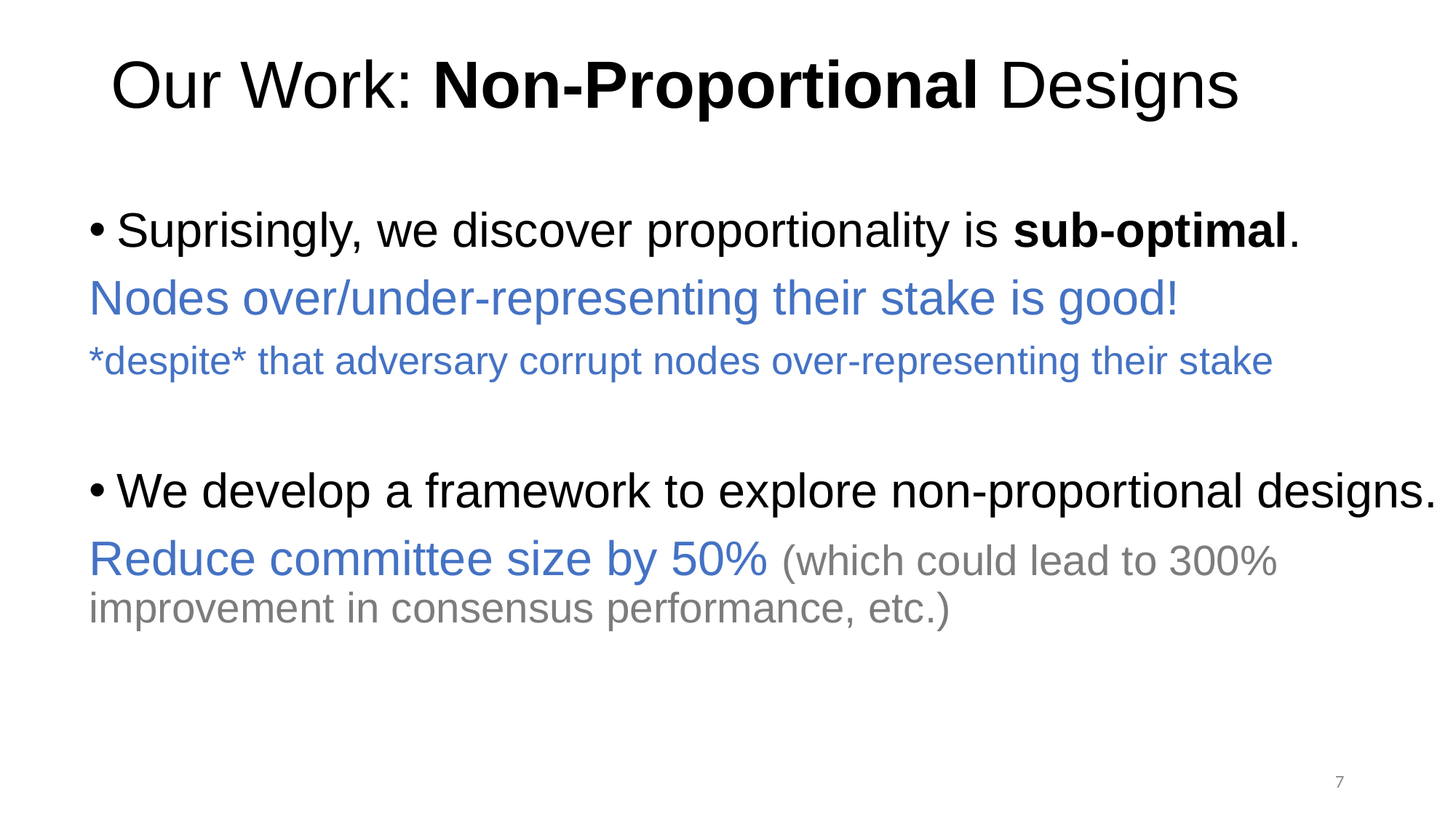

Our Work: Non-Proportional Designs
Suprisingly, we discover proportionality is sub-optimal.
Nodes over/under-representing their stake is good!
*despite* that adversary corrupt nodes over-representing their stake

We develop a framework to explore non-proportional designs.
Reduce committee size by 50% (which could lead to 300% improvement in consensus performance, etc.)

7
[CCS23] calls proporitonality schemes as “perfect schemes”